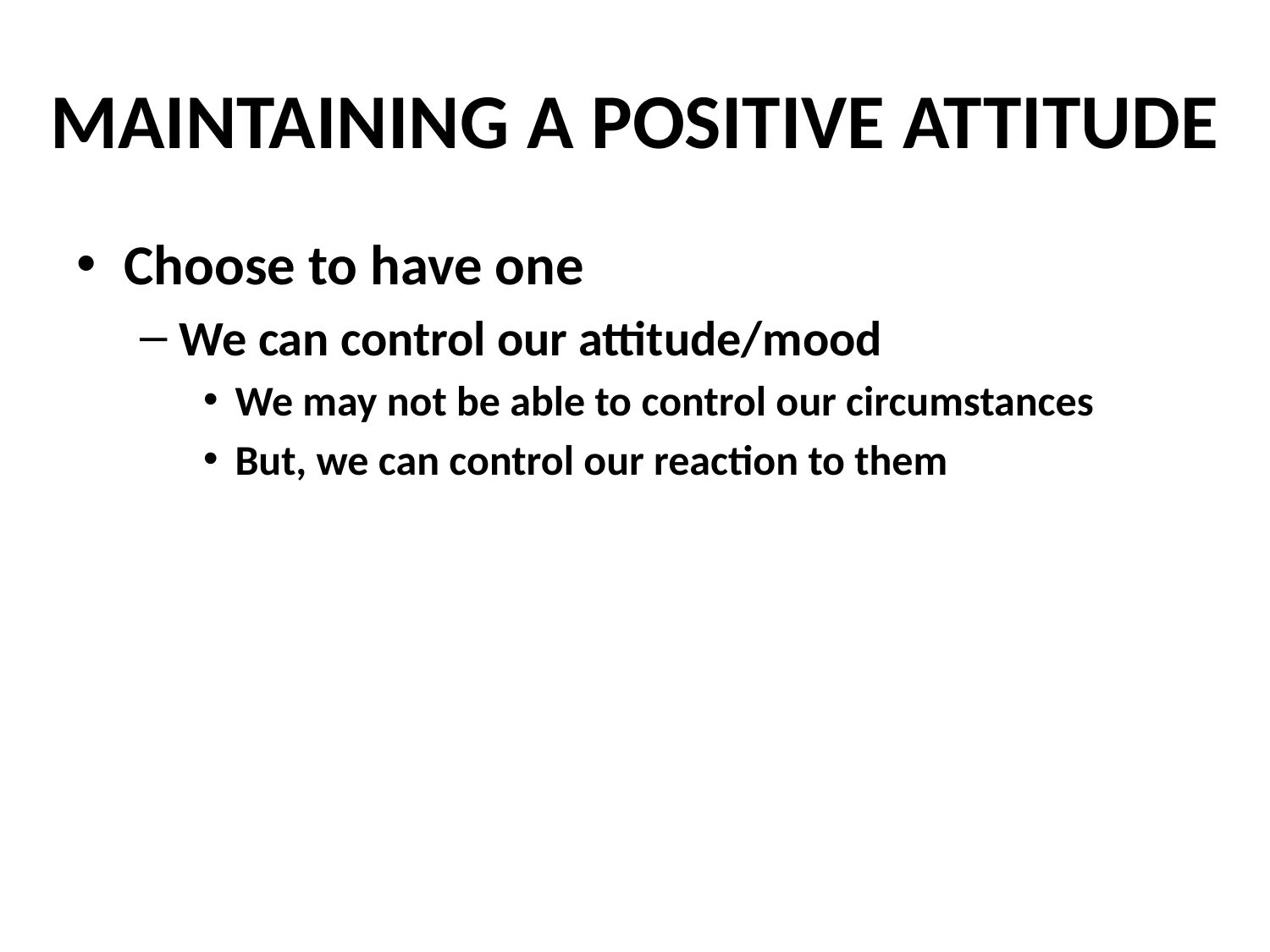

# MAINTAINING A POSITIVE ATTITUDE
Choose to have one
We can control our attitude/mood
We may not be able to control our circumstances
But, we can control our reaction to them